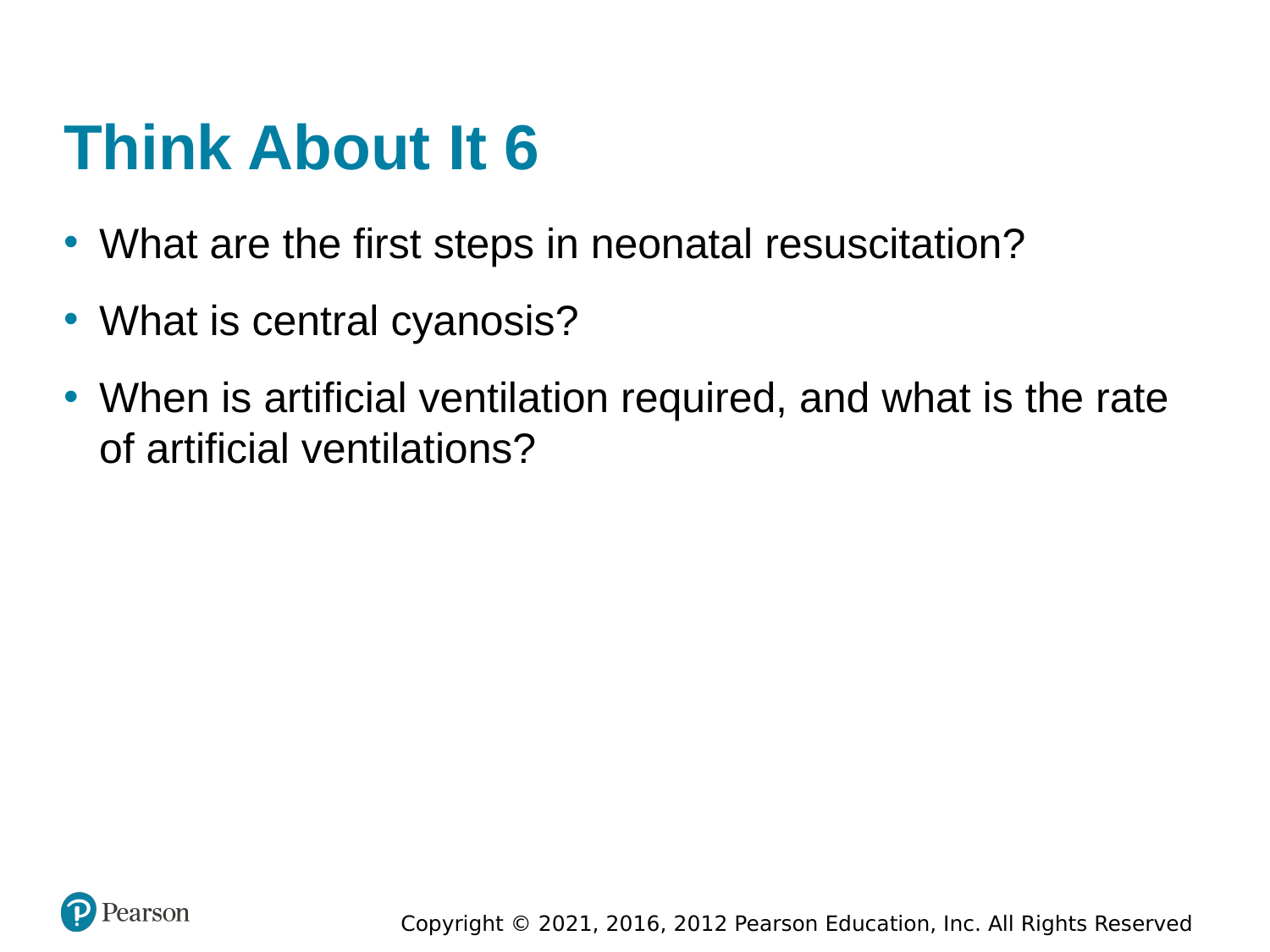

# Think About It 6
What are the first steps in neonatal resuscitation?
What is central cyanosis?
When is artificial ventilation required, and what is the rate of artificial ventilations?